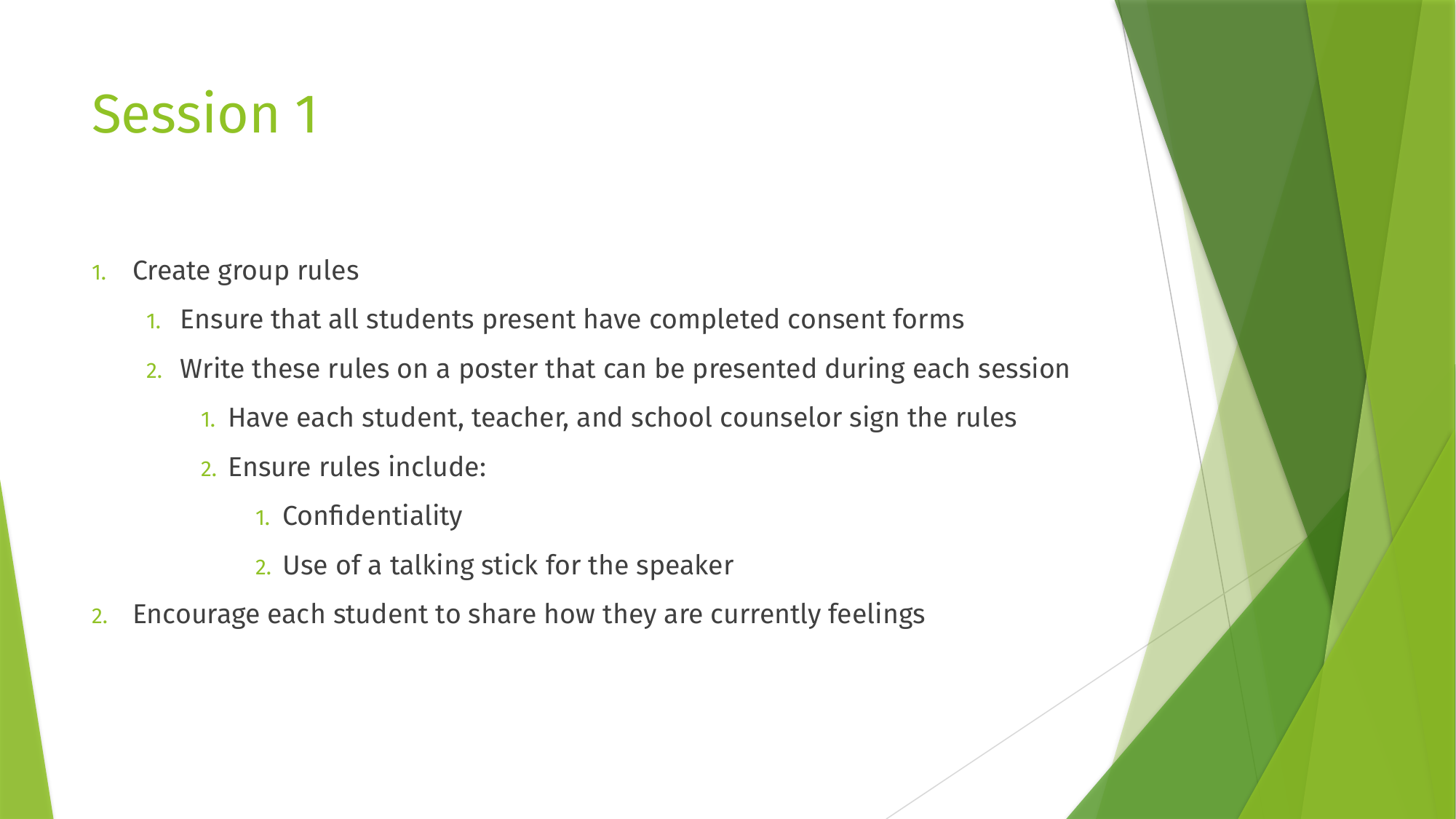

# Session 1
Create group rules
Ensure that all students present have completed consent forms
Write these rules on a poster that can be presented during each session
Have each student, teacher, and school counselor sign the rules
Ensure rules include:
Confidentiality
Use of a talking stick for the speaker
Encourage each student to share how they are currently feelings